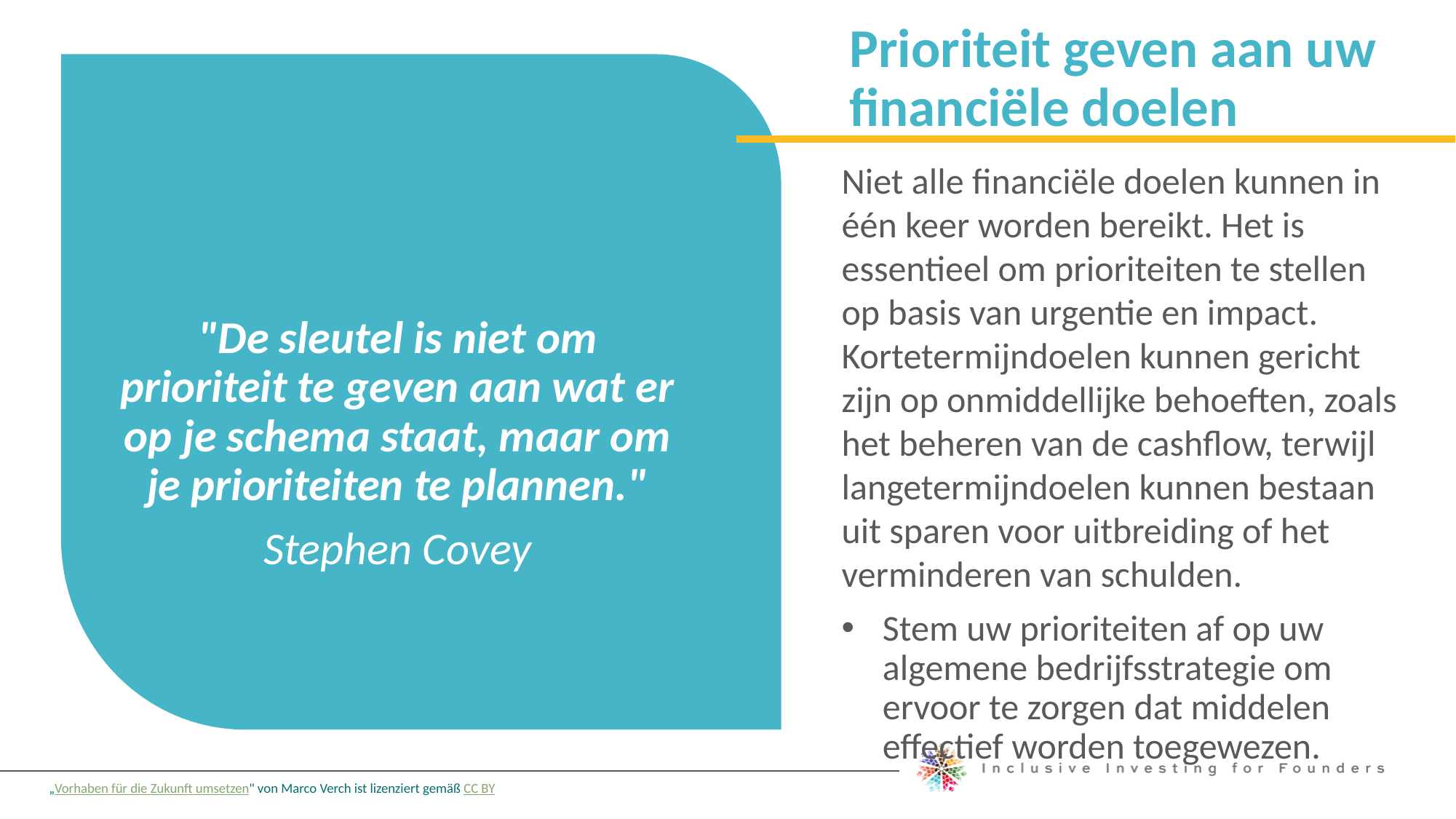

Prioriteit geven aan uw financiële doelen
Niet alle financiële doelen kunnen in één keer worden bereikt. Het is essentieel om prioriteiten te stellen op basis van urgentie en impact.
Kortetermijndoelen kunnen gericht zijn op onmiddellijke behoeften, zoals het beheren van de cashflow, terwijl langetermijndoelen kunnen bestaan uit sparen voor uitbreiding of het verminderen van schulden.
Stem uw prioriteiten af op uw algemene bedrijfsstrategie om ervoor te zorgen dat middelen effectief worden toegewezen.
"De sleutel is niet om prioriteit te geven aan wat er op je schema staat, maar om je prioriteiten te plannen."
Stephen Covey
„Vorhaben für die Zukunft umsetzen" von Marco Verch ist lizenziert gemäß CC BY